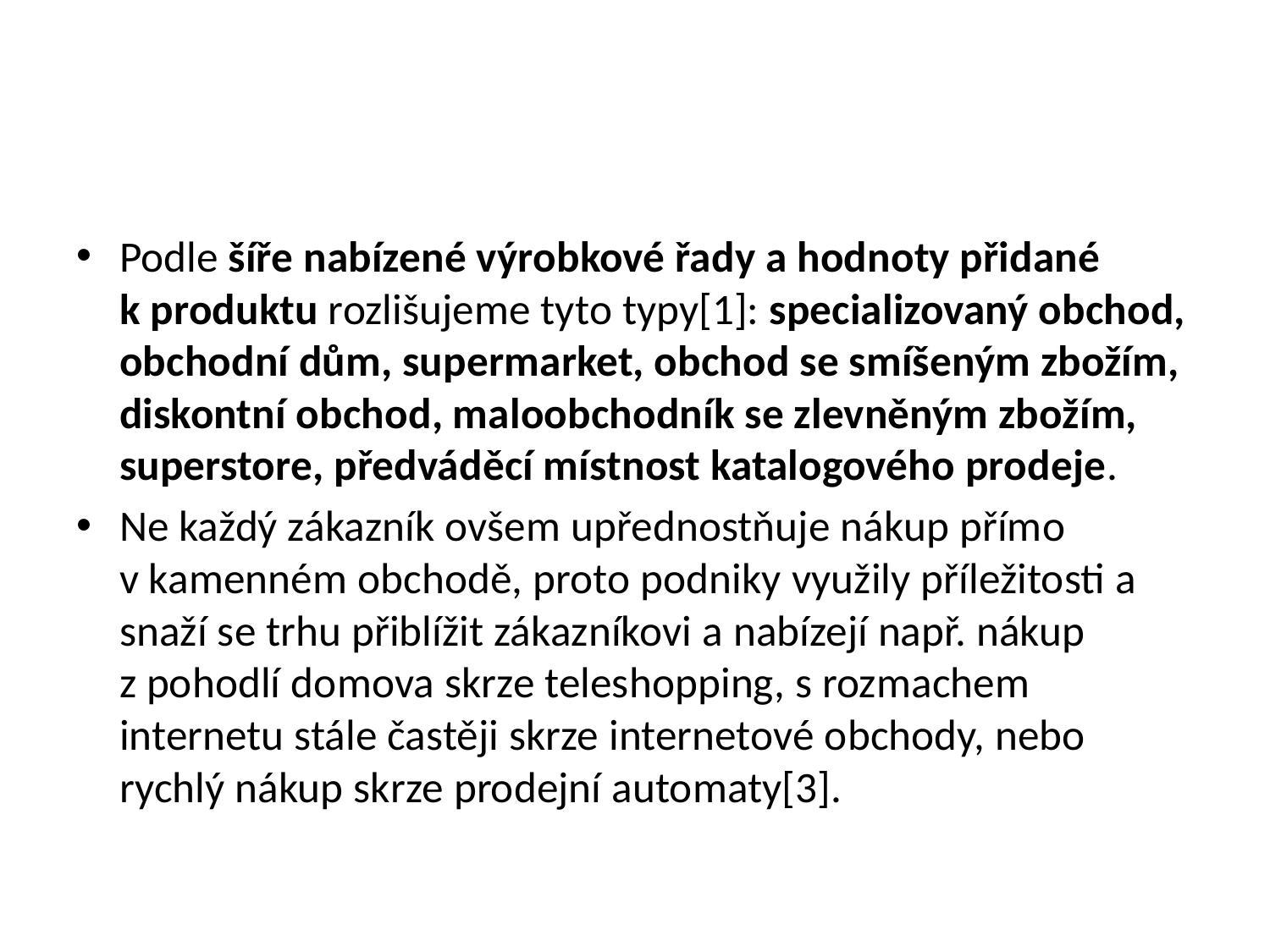

#
Podle šíře nabízené výrobkové řady a hodnoty přidané k produktu rozlišujeme tyto typy[1]: specializovaný obchod, obchodní dům, supermarket, obchod se smíšeným zbožím, diskontní obchod, maloobchodník se zlevněným zbožím, superstore, předváděcí místnost katalogového prodeje.
Ne každý zákazník ovšem upřednostňuje nákup přímo v kamenném obchodě, proto podniky využily příležitosti a snaží se trhu přiblížit zákazníkovi a nabízejí např. nákup z pohodlí domova skrze teleshopping, s rozmachem internetu stále častěji skrze internetové obchody, nebo rychlý nákup skrze prodejní automaty[3].